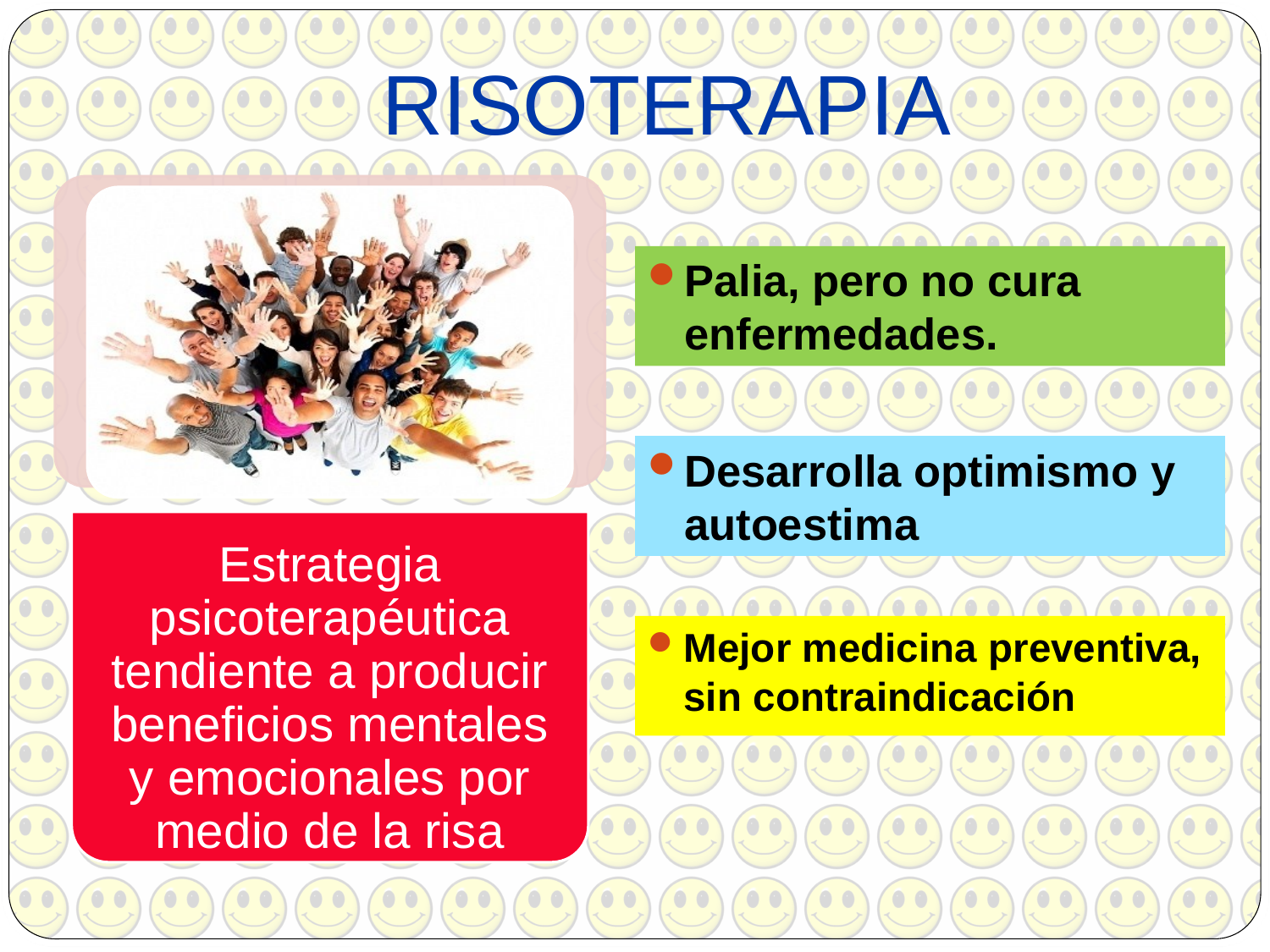

# RISOTERAPIA
Estrategia psicoterapéutica tendiente a producir beneficios mentales y emocionales por medio de la risa
Palia, pero no cura enfermedades.
Desarrolla optimismo y autoestima
Mejor medicina preventiva, sin contraindicación